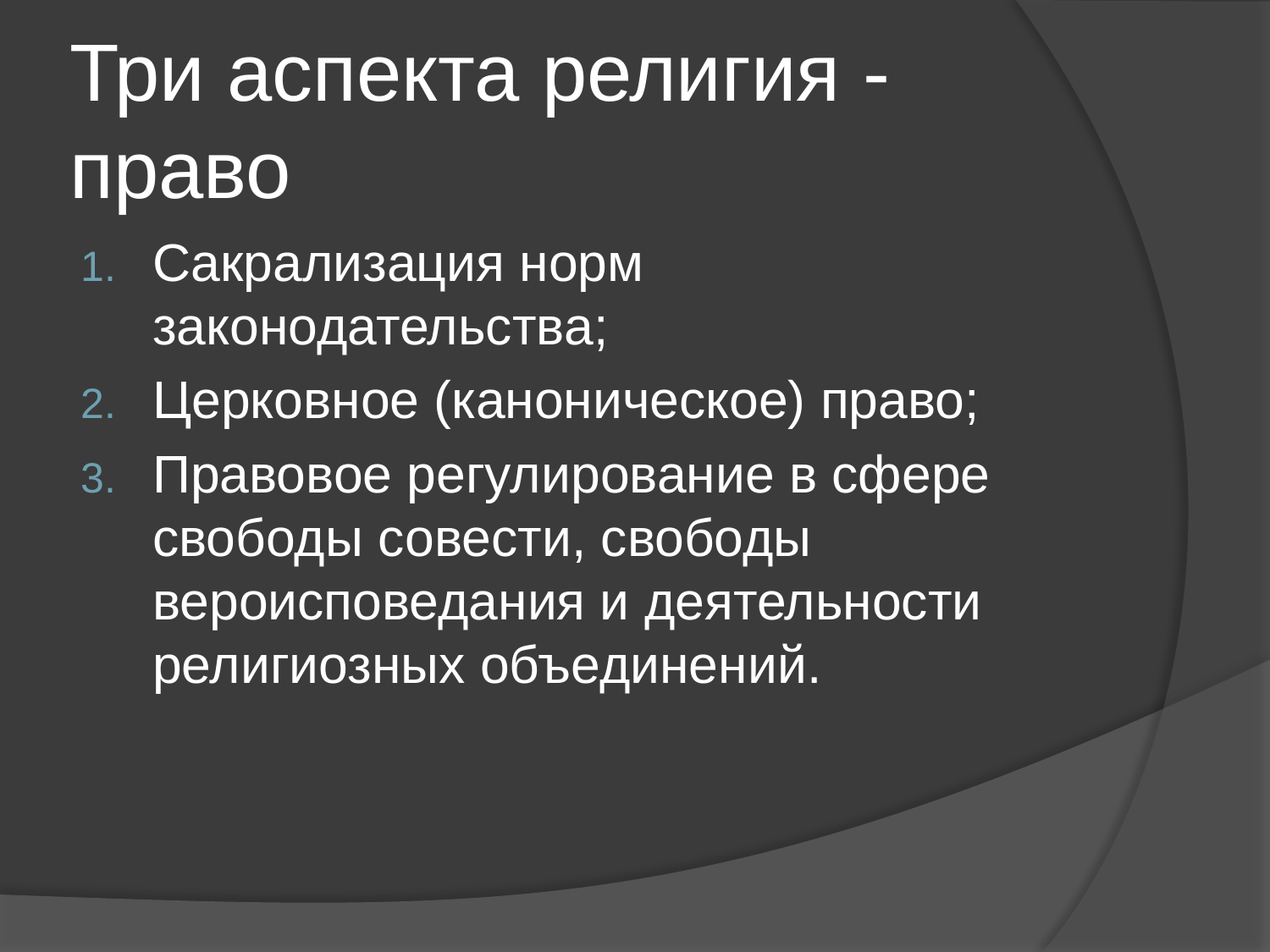

# Три аспекта религия - право
Сакрализация норм законодательства;
Церковное (каноническое) право;
Правовое регулирование в сфере свободы совести, свободы вероисповедания и деятельности религиозных объединений.